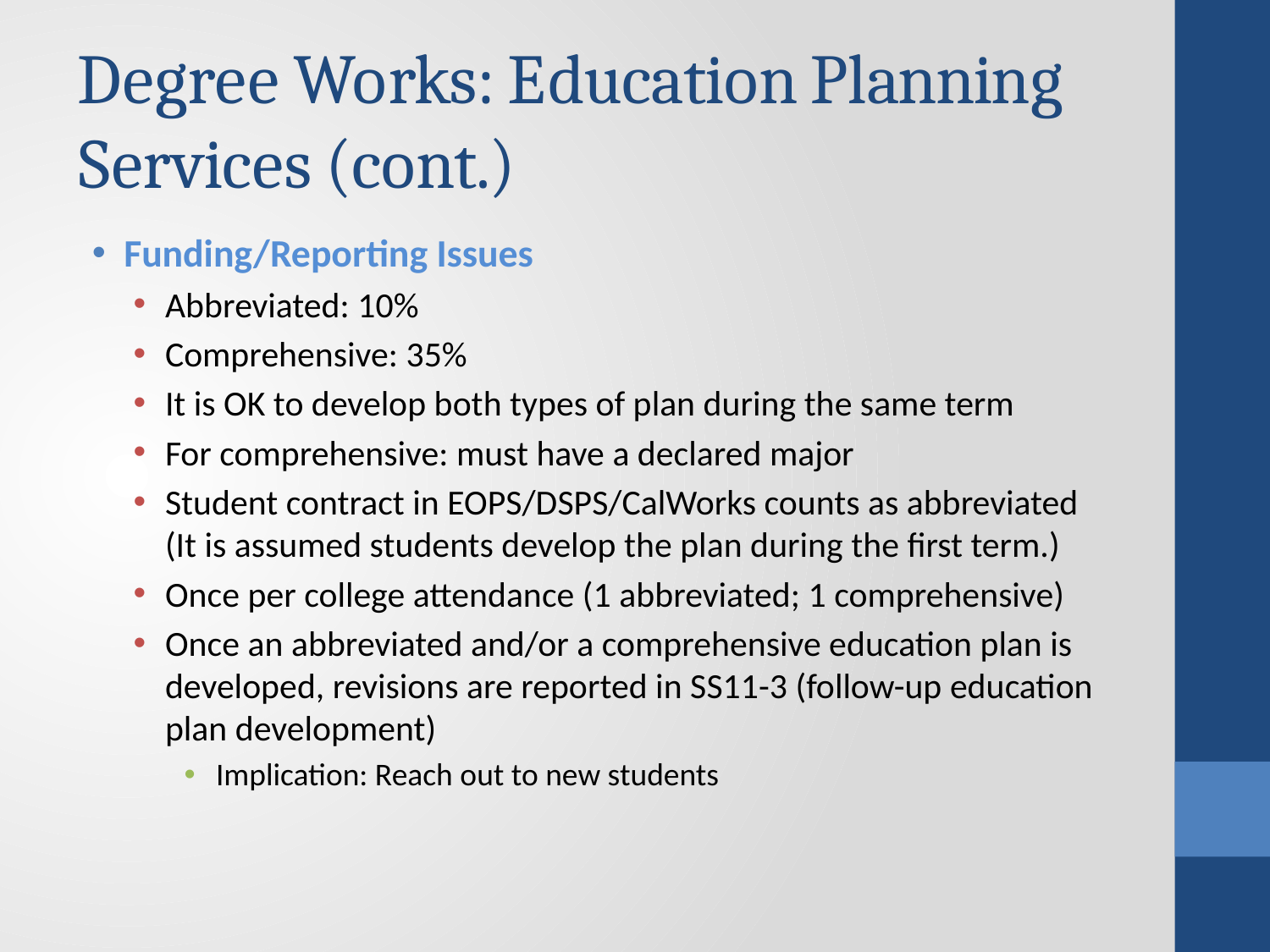

# Degree Works: Education Planning Services (cont.)
Funding/Reporting Issues
Abbreviated: 10%
Comprehensive: 35%
It is OK to develop both types of plan during the same term
For comprehensive: must have a declared major
Student contract in EOPS/DSPS/CalWorks counts as abbreviated (It is assumed students develop the plan during the first term.)
Once per college attendance (1 abbreviated; 1 comprehensive)
Once an abbreviated and/or a comprehensive education plan is developed, revisions are reported in SS11-3 (follow-up education plan development)
Implication: Reach out to new students